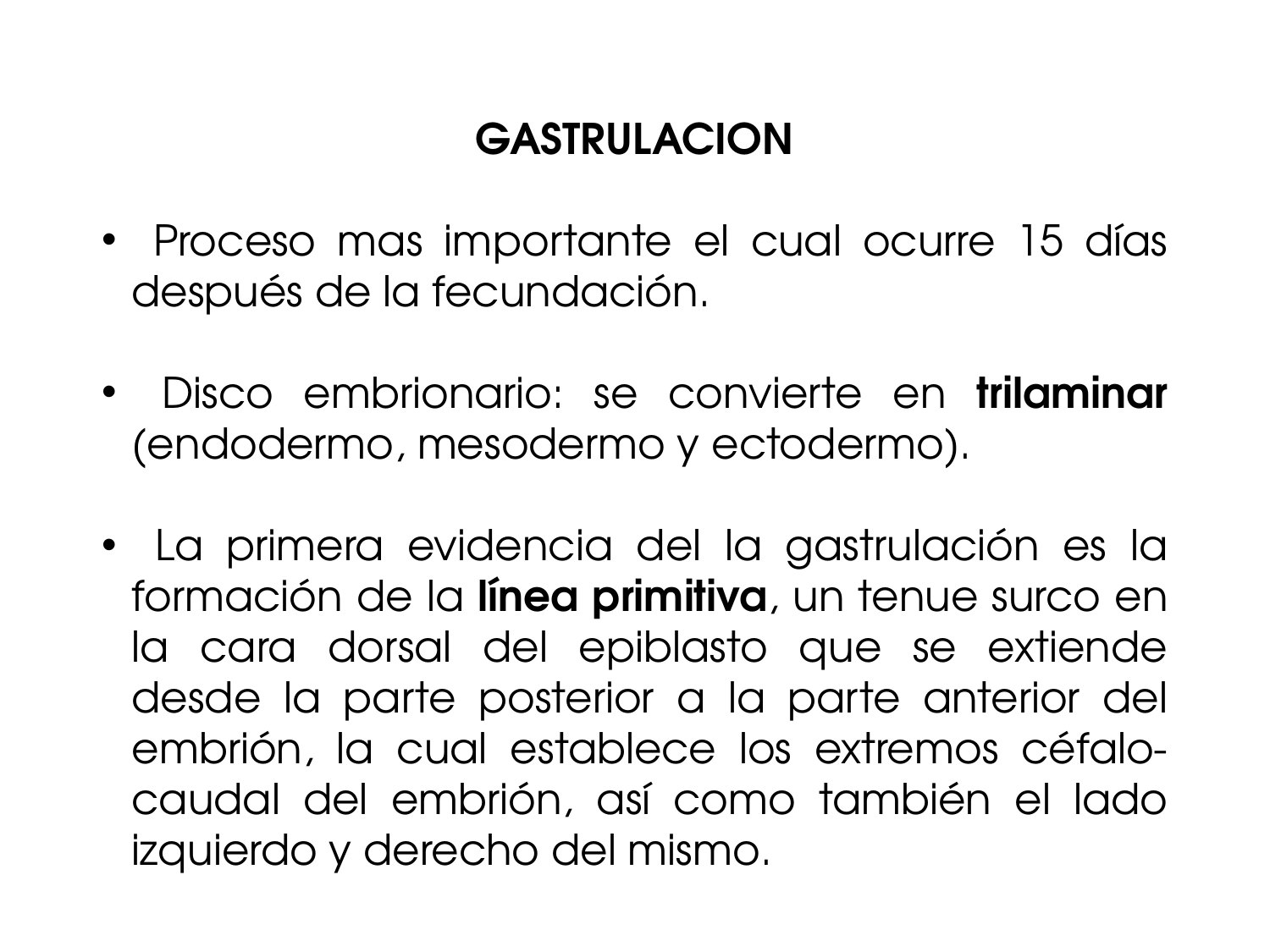

GASTRULACION

 Proceso mas importante el cual ocurre 15 días después de la fecundación.

 Disco embrionario: se convierte en trilaminar (endodermo, mesodermo y ectodermo).

 La primera evidencia del la gastrulación es la formación de la línea primitiva, un tenue surco en la cara dorsal del epiblasto que se extiende desde la parte posterior a la parte anterior del embrión, la cual establece los extremos céfalo-caudal del embrión, así como también el lado izquierdo y derecho del mismo.